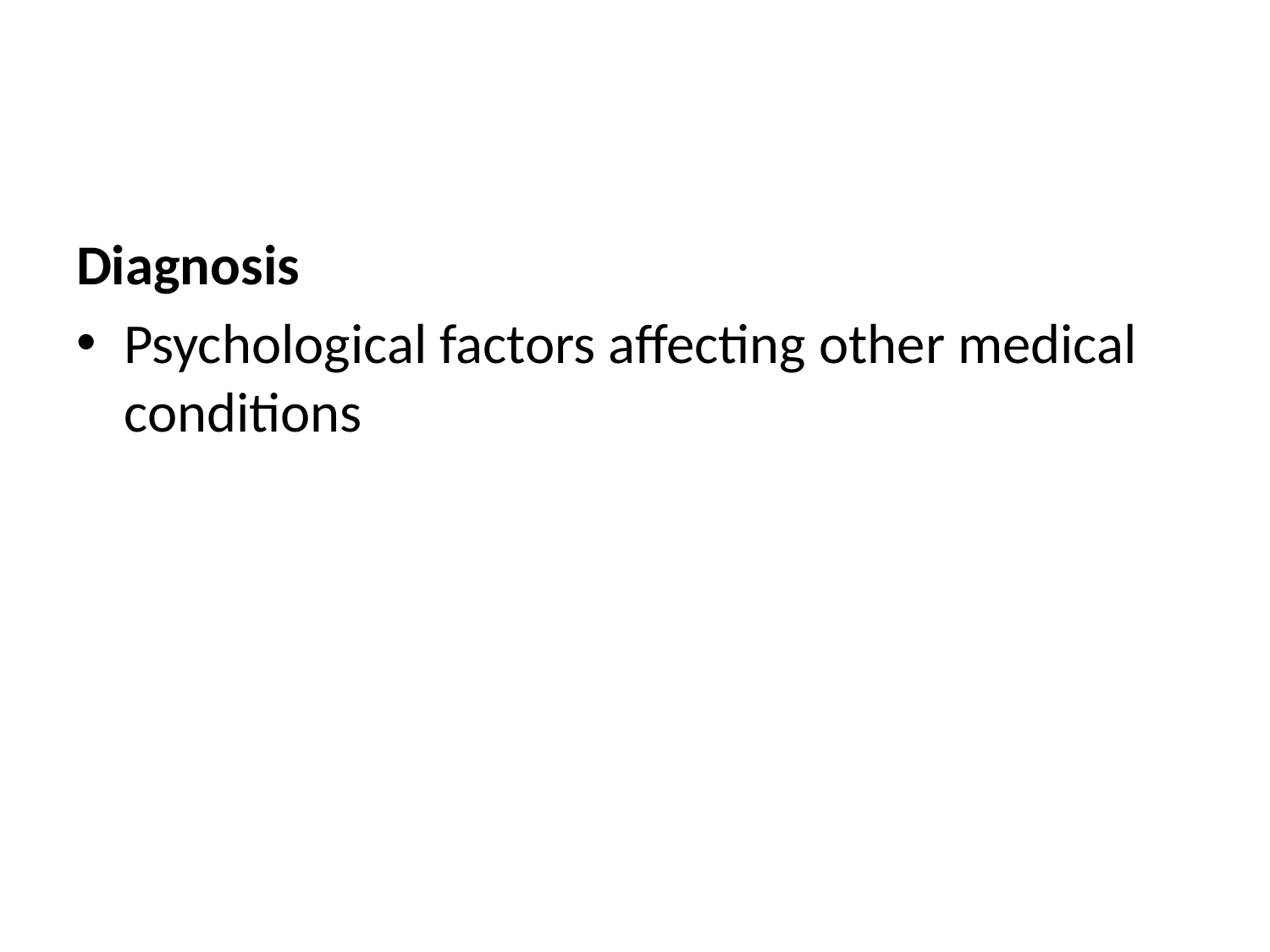

#
Diagnosis
Psychological factors affecting other medical conditions